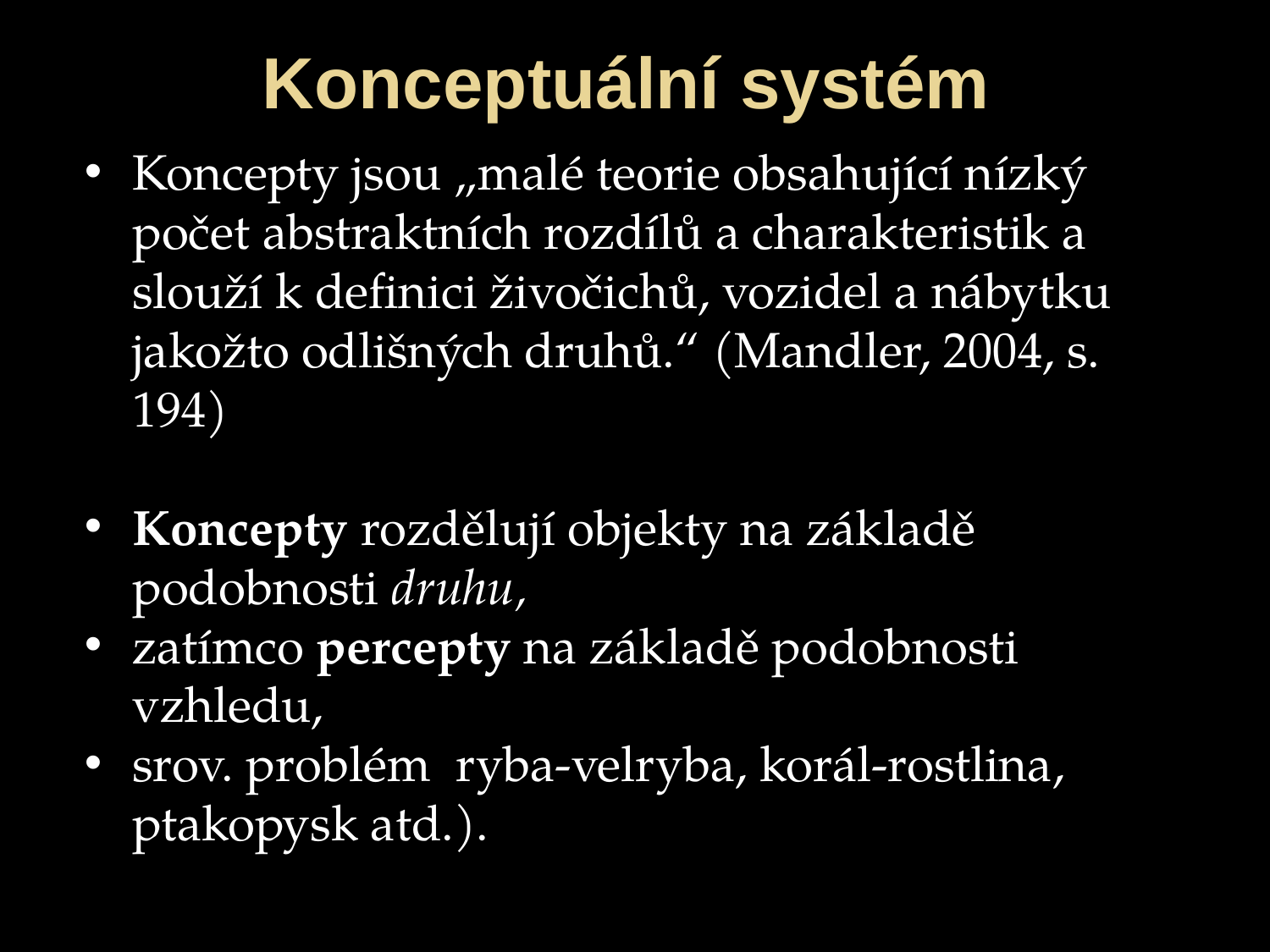

Konceptuální systém
Koncepty jsou „malé teorie obsahující nízký počet abstraktních rozdílů a charakteristik a slouží k definici živočichů, vozidel a nábytku jakožto odlišných druhů.“ (Mandler, 2004, s. 194)

Koncepty rozdělují objekty na základě podobnosti druhu,
zatímco percepty na základě podobnosti vzhledu,
srov. problém  ryba-velryba, korál-rostlina, ptakopysk atd.).